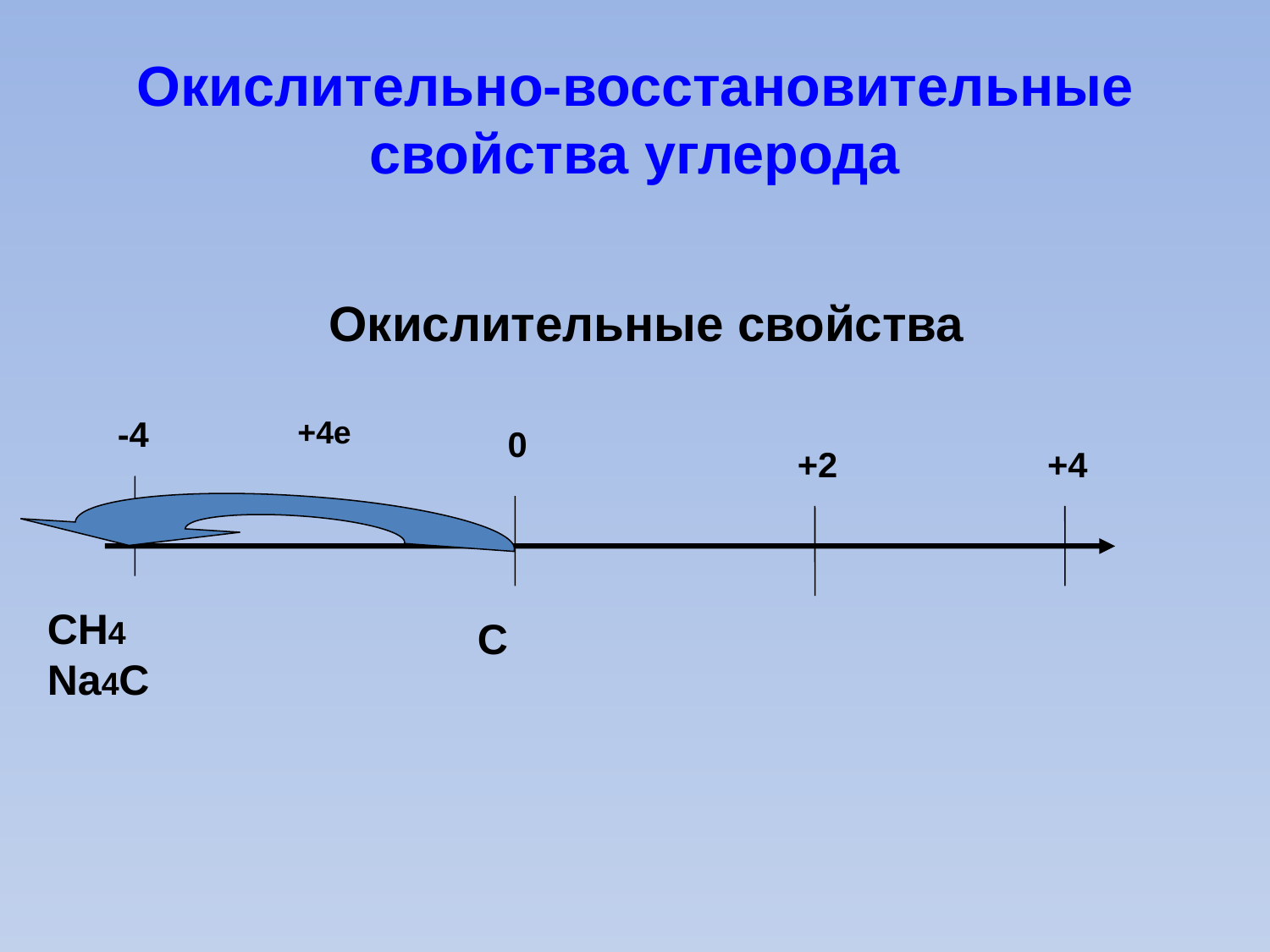

# Окислительно-восстановительные свойства углерода
Окислительные свойства
-4
+4e
0
+2
+4

СH4
Na4С

С